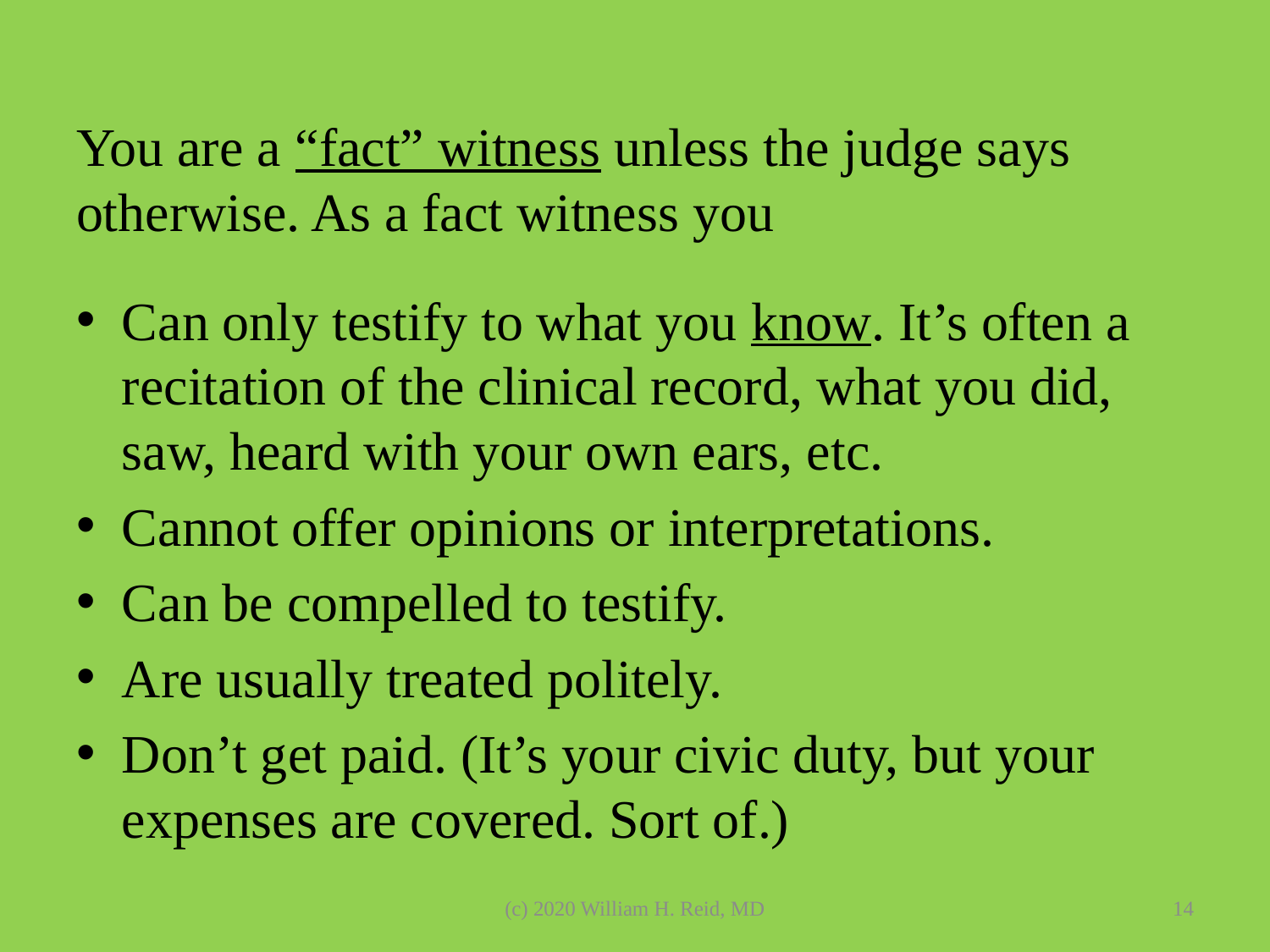

#
You are a “fact” witness unless the judge says otherwise. As a fact witness you

Can only testify to what you know. It’s often a recitation of the clinical record, what you did, saw, heard with your own ears, etc.
Cannot offer opinions or interpretations.
Can be compelled to testify.
Are usually treated politely.
Don’t get paid. (It’s your civic duty, but your expenses are covered. Sort of.)
(c) 2020 William H. Reid, MD
14